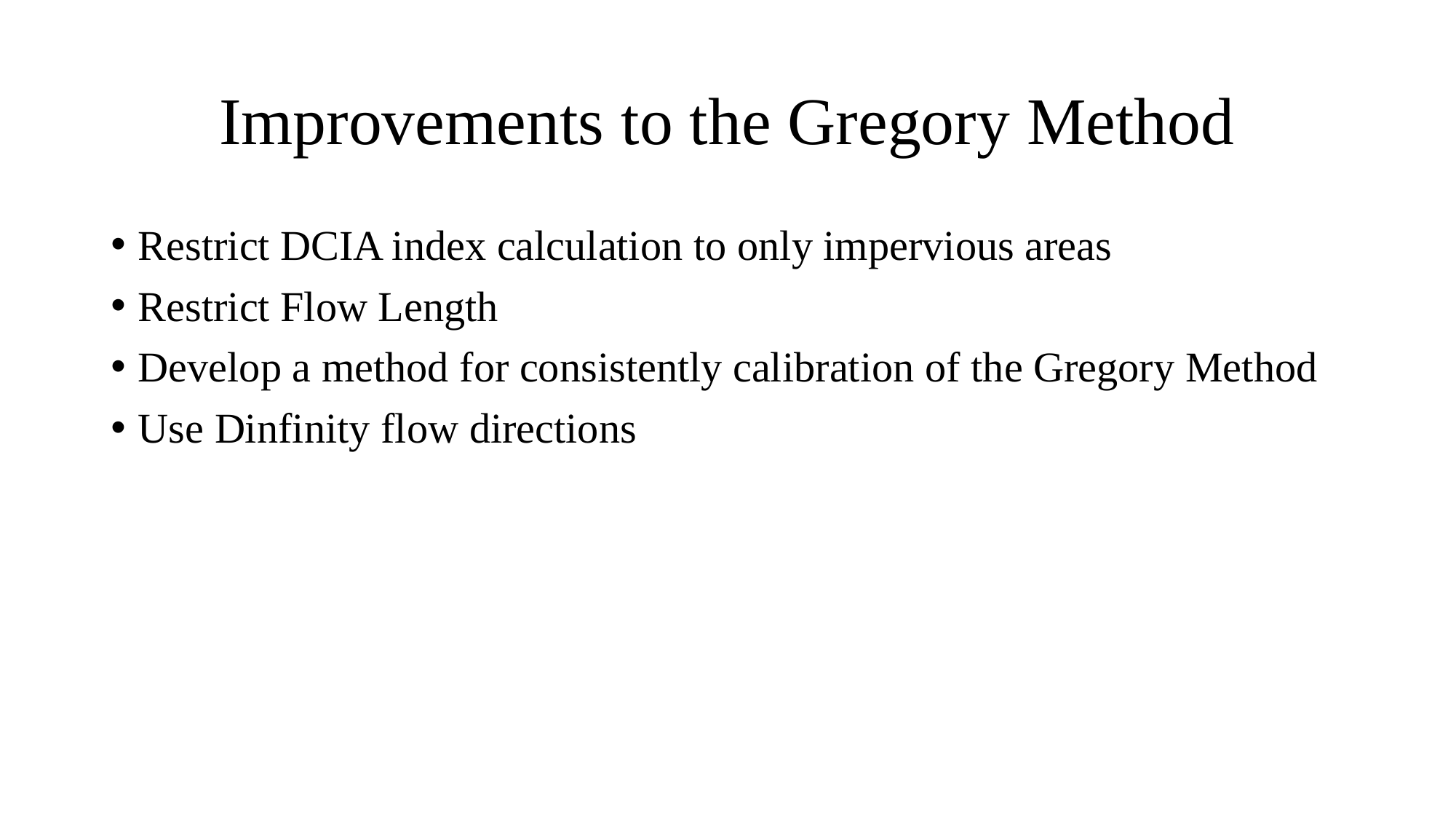

# Improvements to the Gregory Method
Restrict DCIA index calculation to only impervious areas
Restrict Flow Length
Develop a method for consistently calibration of the Gregory Method
Use Dinfinity flow directions